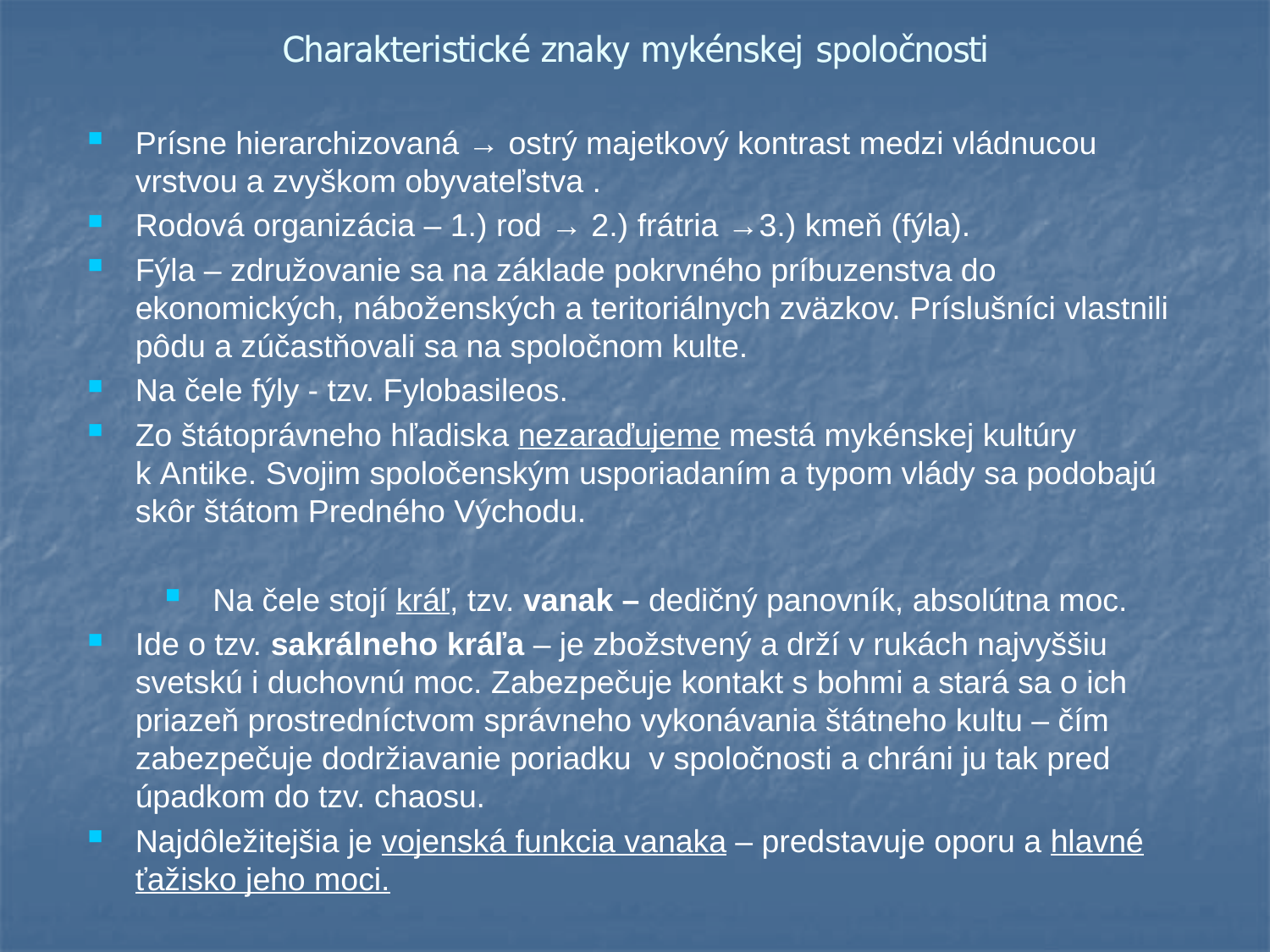

# Charakteristické znaky mykénskej spoločnosti
Prísne hierarchizovaná → ostrý majetkový kontrast medzi vládnucou vrstvou a zvyškom obyvateľstva .
Rodová organizácia – 1.) rod → 2.) frátria →3.) kmeň (fýla).
Fýla – združovanie sa na základe pokrvného príbuzenstva do ekonomických, náboženských a teritoriálnych zväzkov. Príslušníci vlastnili pôdu a zúčastňovali sa na spoločnom kulte.
Na čele fýly - tzv. Fylobasileos.
Zo štátoprávneho hľadiska nezaraďujeme mestá mykénskej kultúry k Antike. Svojim spoločenským usporiadaním a typom vlády sa podobajú skôr štátom Predného Východu.

Na čele stojí kráľ, tzv. vanak – dedičný panovník, absolútna moc.
Ide o tzv. sakrálneho kráľa – je zbožstvený a drží v rukách najvyššiu svetskú i duchovnú moc. Zabezpečuje kontakt s bohmi a stará sa o ich priazeň prostredníctvom správneho vykonávania štátneho kultu – čím zabezpečuje dodržiavanie poriadku  v spoločnosti a chráni ju tak pred úpadkom do tzv. chaosu.
Najdôležitejšia je vojenská funkcia vanaka – predstavuje oporu a hlavné ťažisko jeho moci.